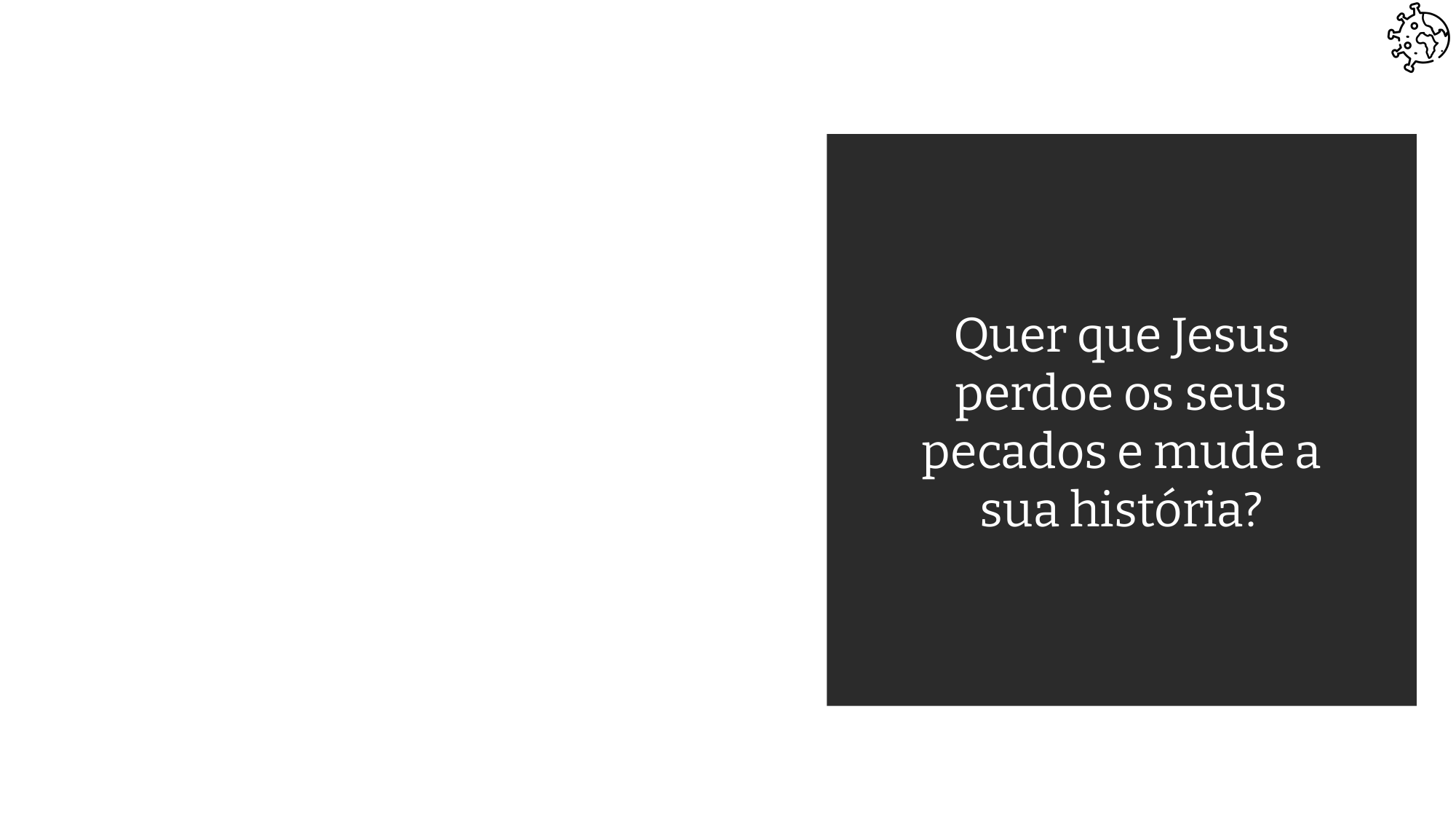

Quer que Jesus perdoe os seus pecados e mude a sua história?